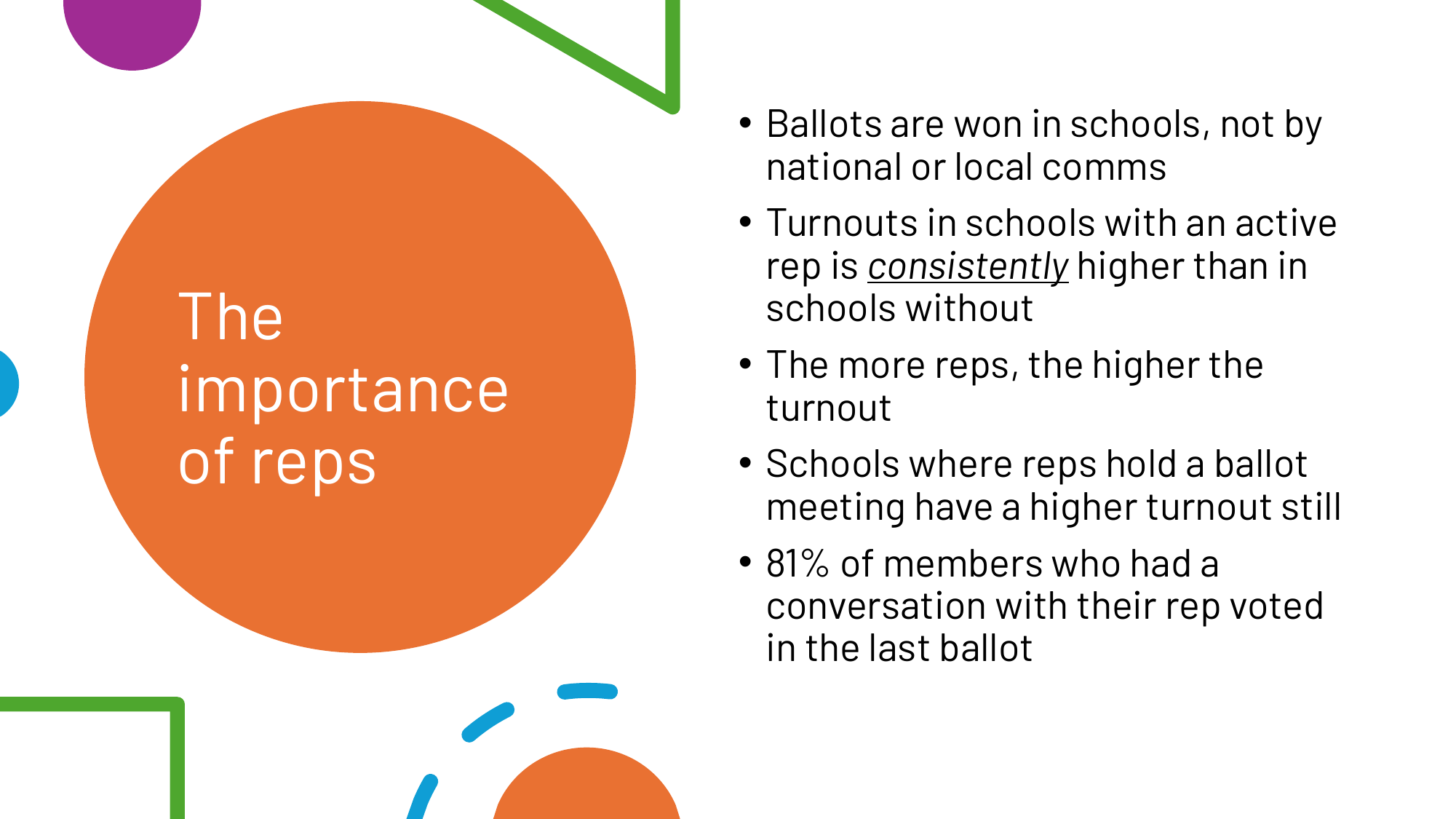

Ballots are won in schools, not by national or local comms
Turnouts in schools with an active rep is consistently higher than in schools without
The more reps, the higher the turnout
Schools where reps hold a ballot meeting have a higher turnout still
81% of members who had a conversation with their rep voted in the last ballot

# The importance of reps